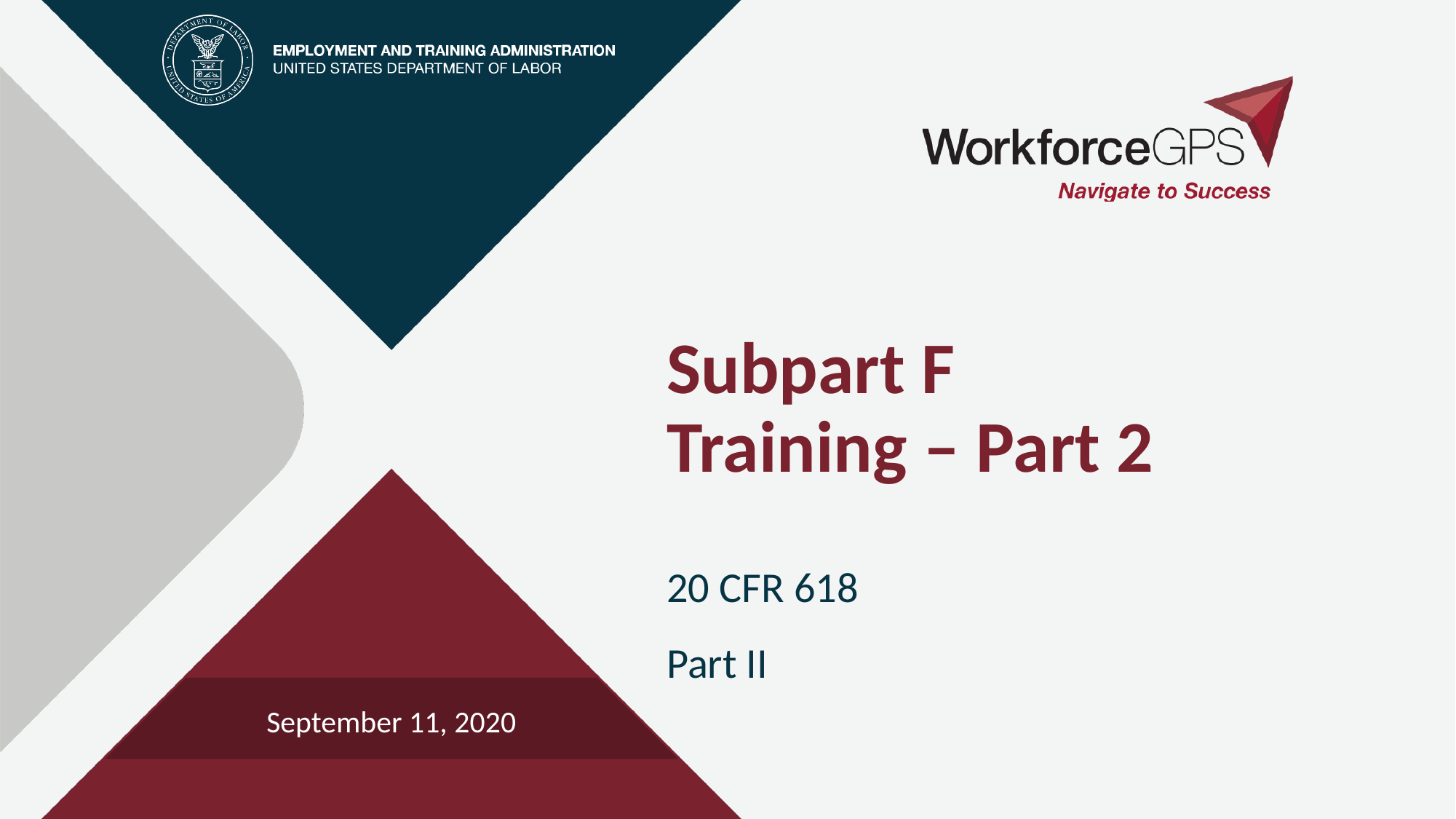

# Subpart F Training – Part 2
20 CFR 618
Part II
September 11, 2020